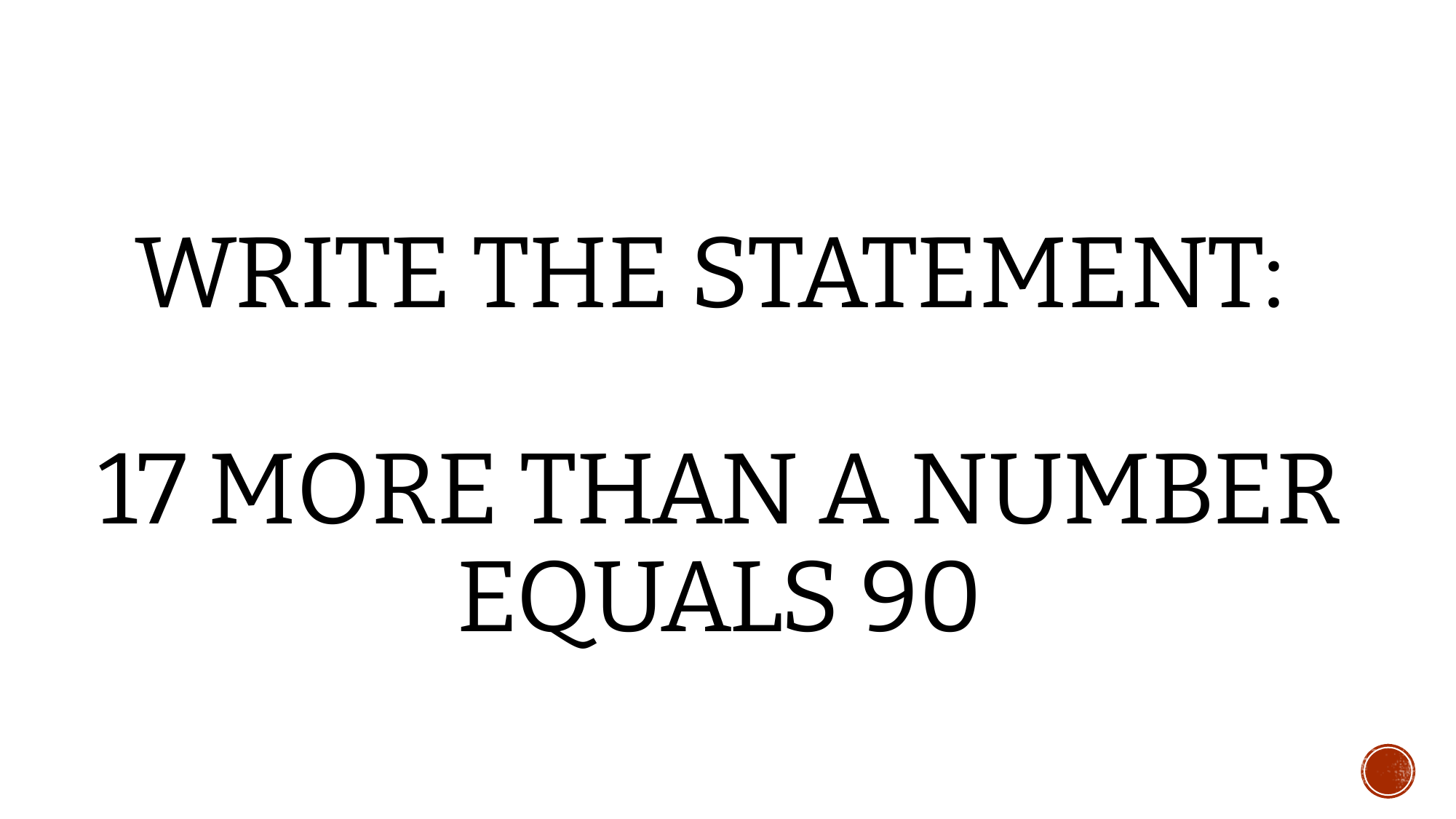

# Write the statement: 17 more than a number equals 90